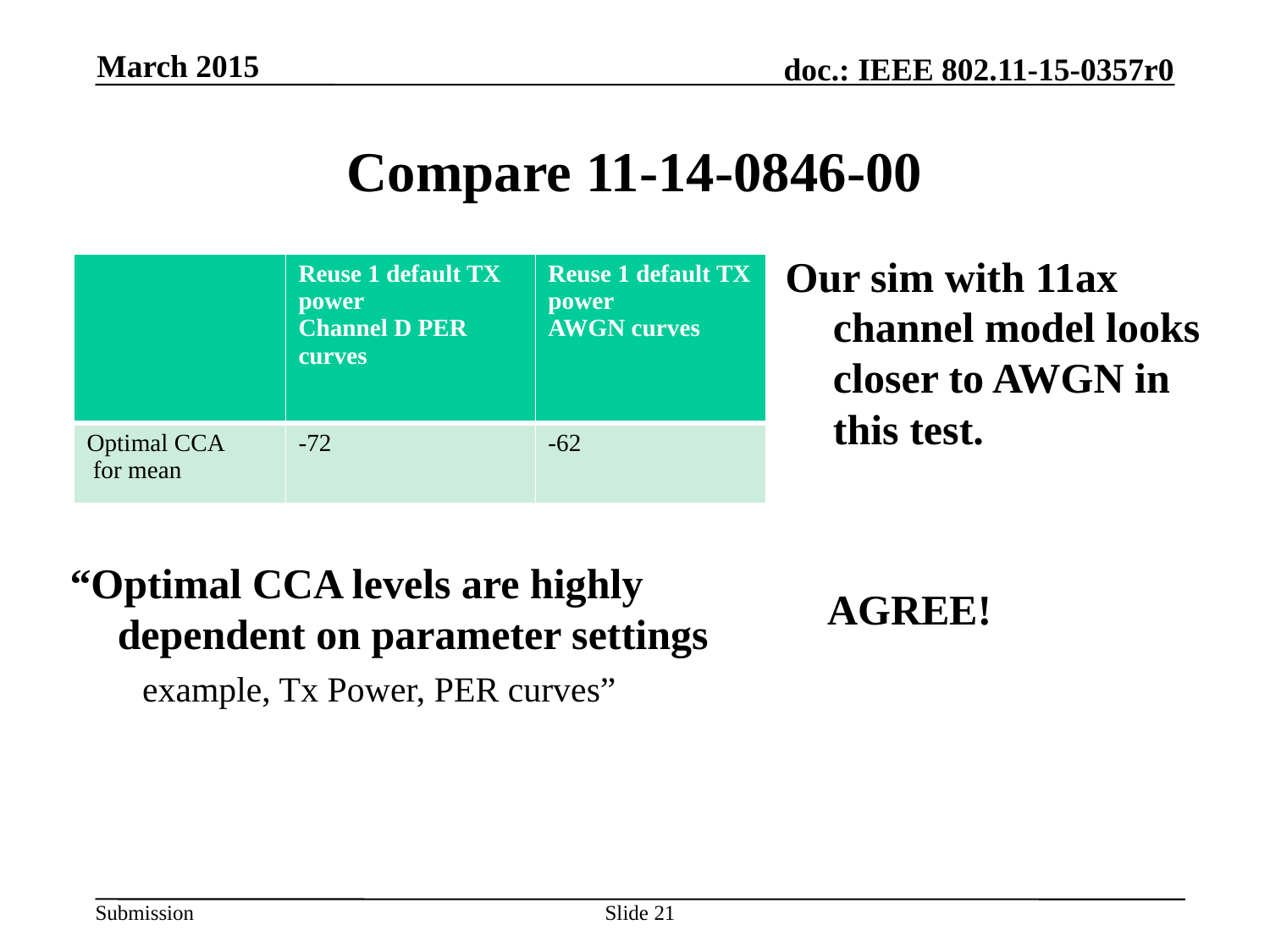

March 2015
# Compare 11-14-0846-00
Our sim with 11ax
channel model looks closer to AWGN in this test.
|  | Reuse 1 default TX power Channel D PER curves | Reuse 1 default TX power AWGN curves |
| --- | --- | --- |
| Optimal CCA for mean | -72 | -62 |
“Optimal CCA levels are highly dependent on parameter settings
 example, Tx Power, PER curves”

AGREE!
Slide 21